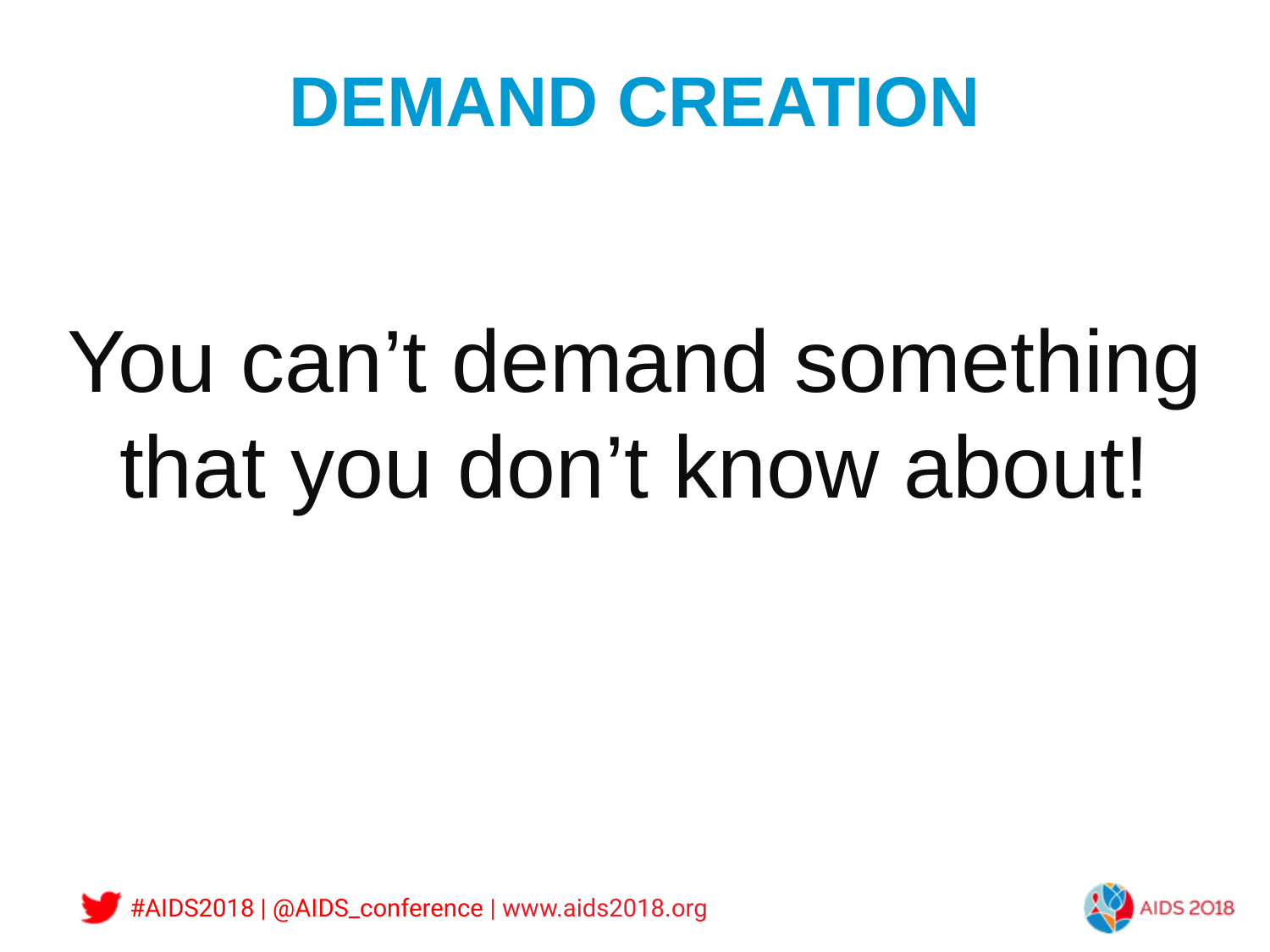

# DEMAND CREATION
You can’t demand something that you don’t know about!